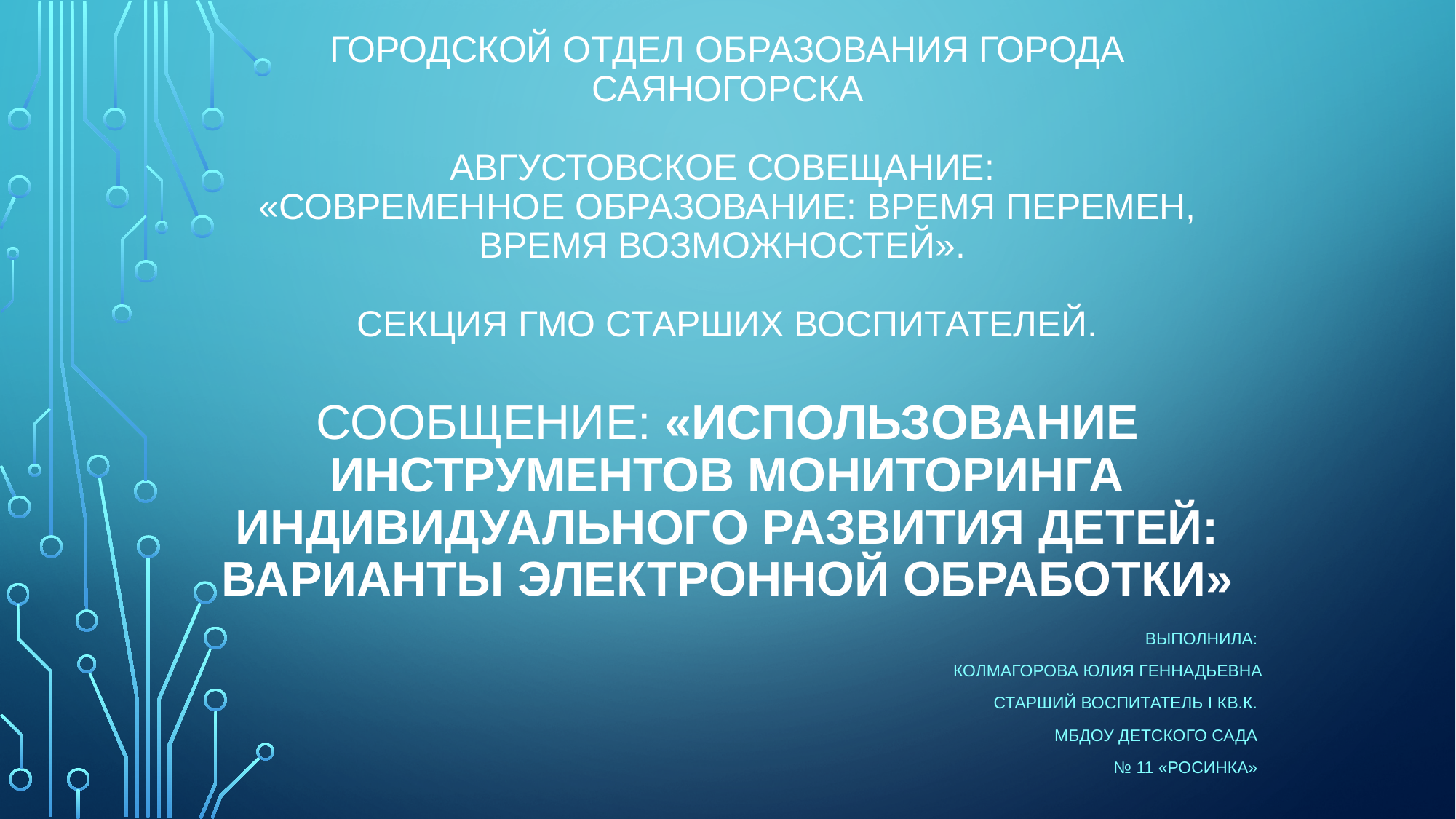

# Городской отдел образования города Саяногорска Августовское совещание: «Современное образование: время перемен, время возможностей». Секция ГМО старших воспитателей. Сообщение: «Использование инструментов мониторинга индивидуального развития детей: варианты электронной обработки»
Выполнила:
Колмагорова Юлия Геннадьевна
Старший воспитатель I кв.к.
МБДОУ детского сада
№ 11 «Росинка»